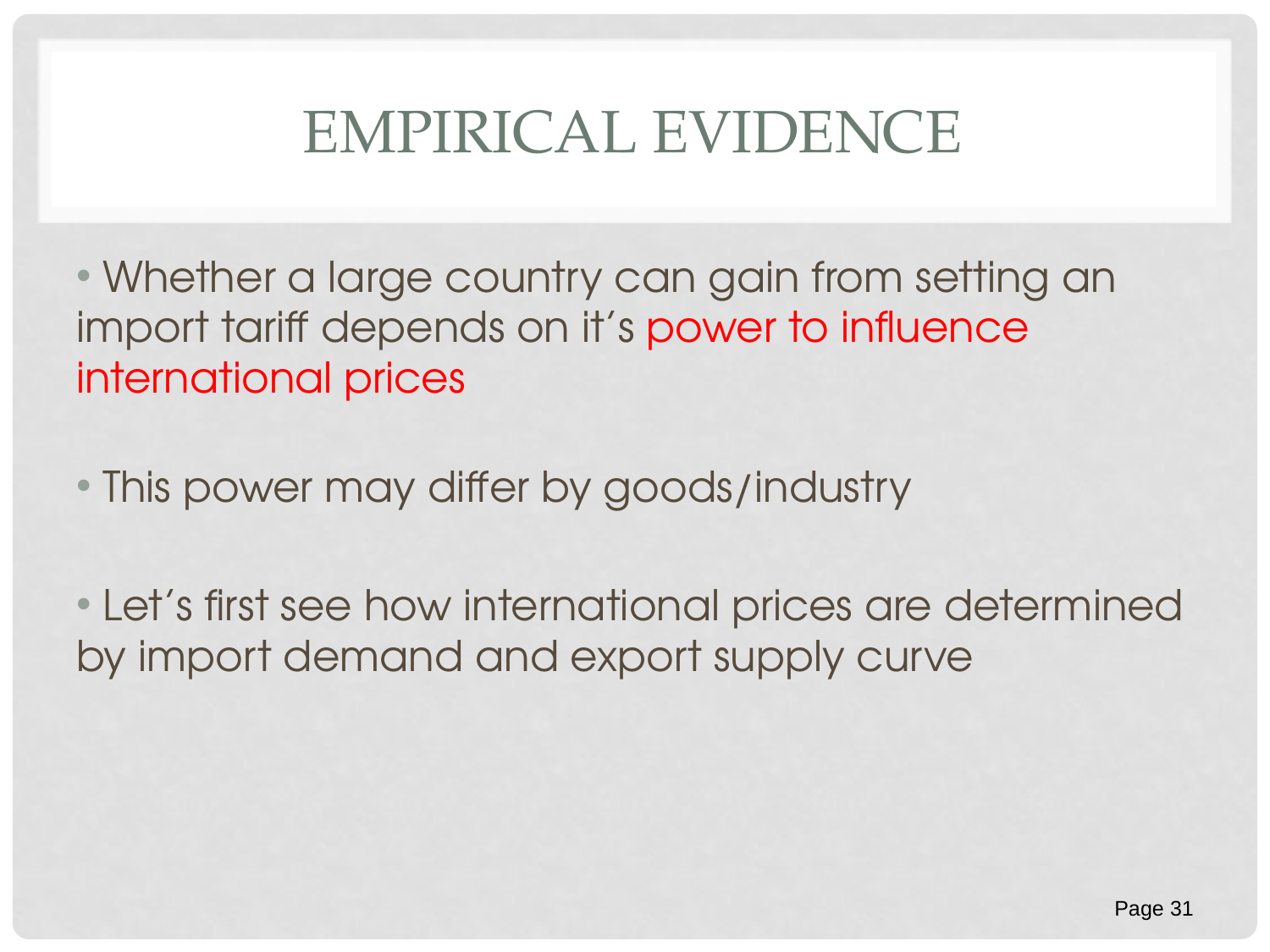

# empirical evidence
 Whether a large country can gain from setting an import tariff depends on it’s power to influence international prices

 This power may differ by goods/industry

 Let’s first see how international prices are determined by import demand and export supply curve

Page 31